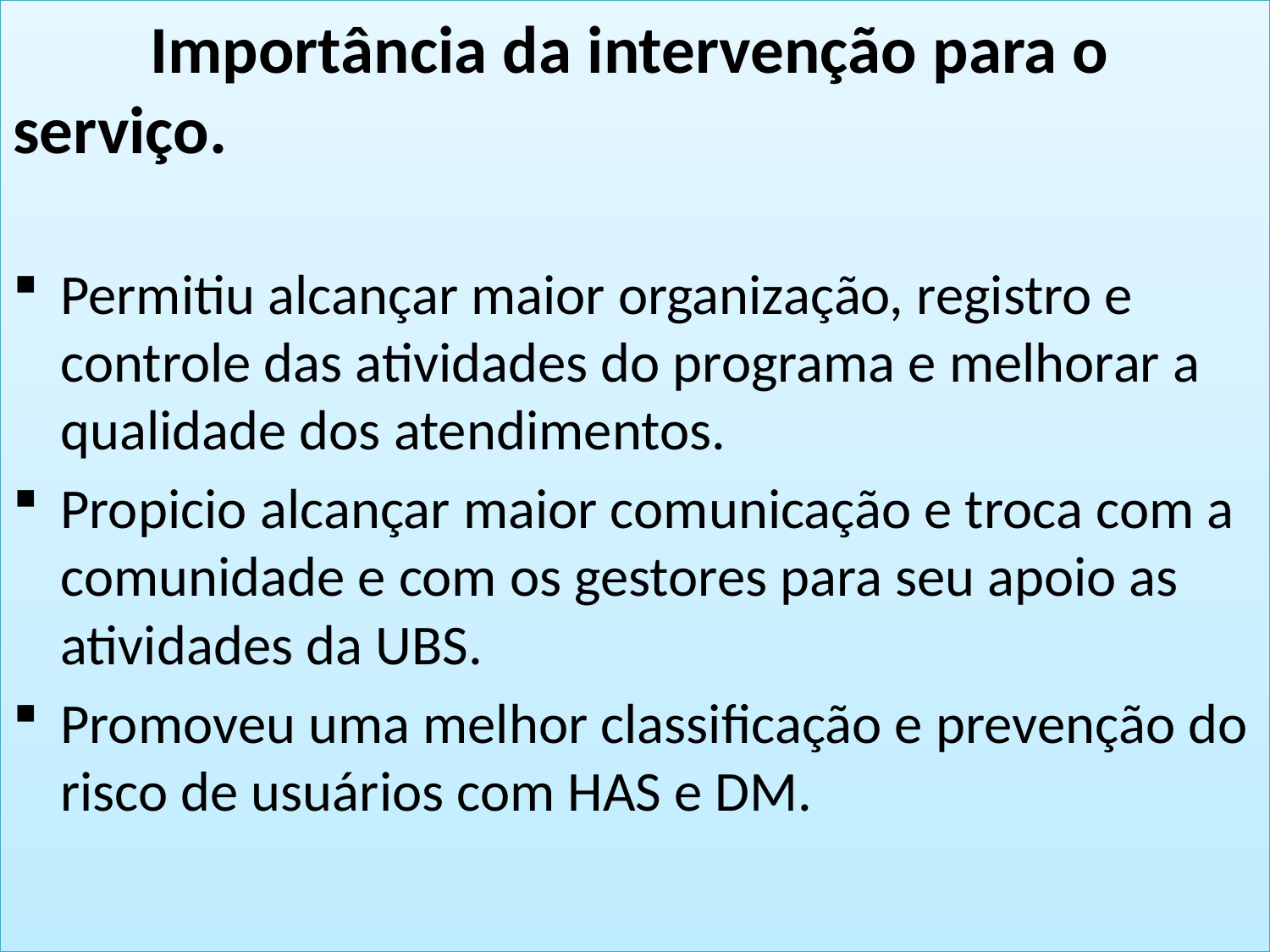

Importância da intervenção para o serviço.

Permitiu alcançar maior organização, registro e controle das atividades do programa e melhorar a qualidade dos atendimentos.
Propicio alcançar maior comunicação e troca com a comunidade e com os gestores para seu apoio as atividades da UBS.
Promoveu uma melhor classificação e prevenção do risco de usuários com HAS e DM.

#